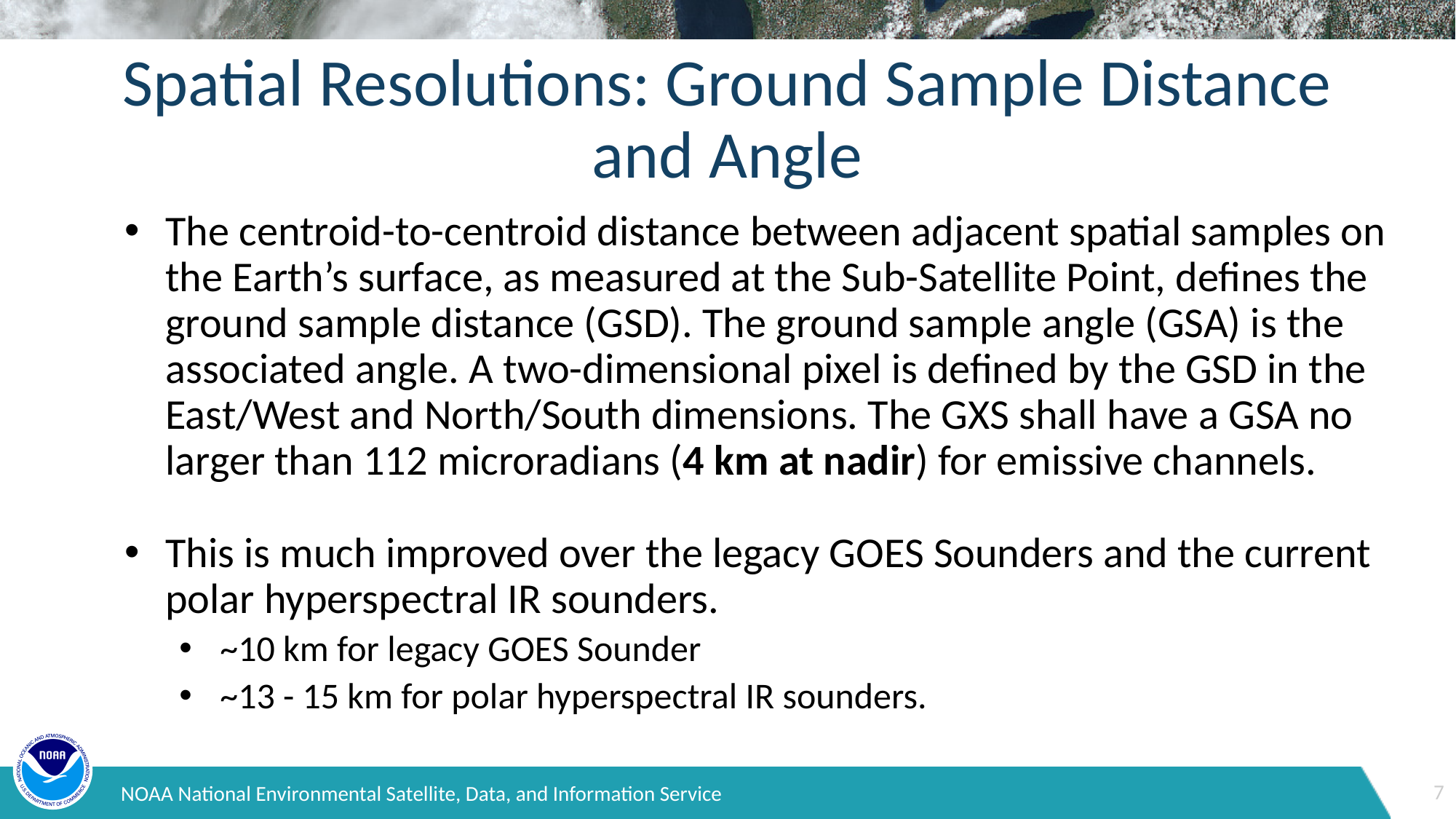

# Spatial Resolutions: Ground Sample Distance and Angle
The centroid-to-centroid distance between adjacent spatial samples on the Earth’s surface, as measured at the Sub-Satellite Point, defines the ground sample distance (GSD). The ground sample angle (GSA) is the associated angle. A two-dimensional pixel is defined by the GSD in the East/West and North/South dimensions. The GXS shall have a GSA no larger than 112 microradians (4 km at nadir) for emissive channels.

This is much improved over the legacy GOES Sounders and the current polar hyperspectral IR sounders.
~10 km for legacy GOES Sounder
~13 - 15 km for polar hyperspectral IR sounders.